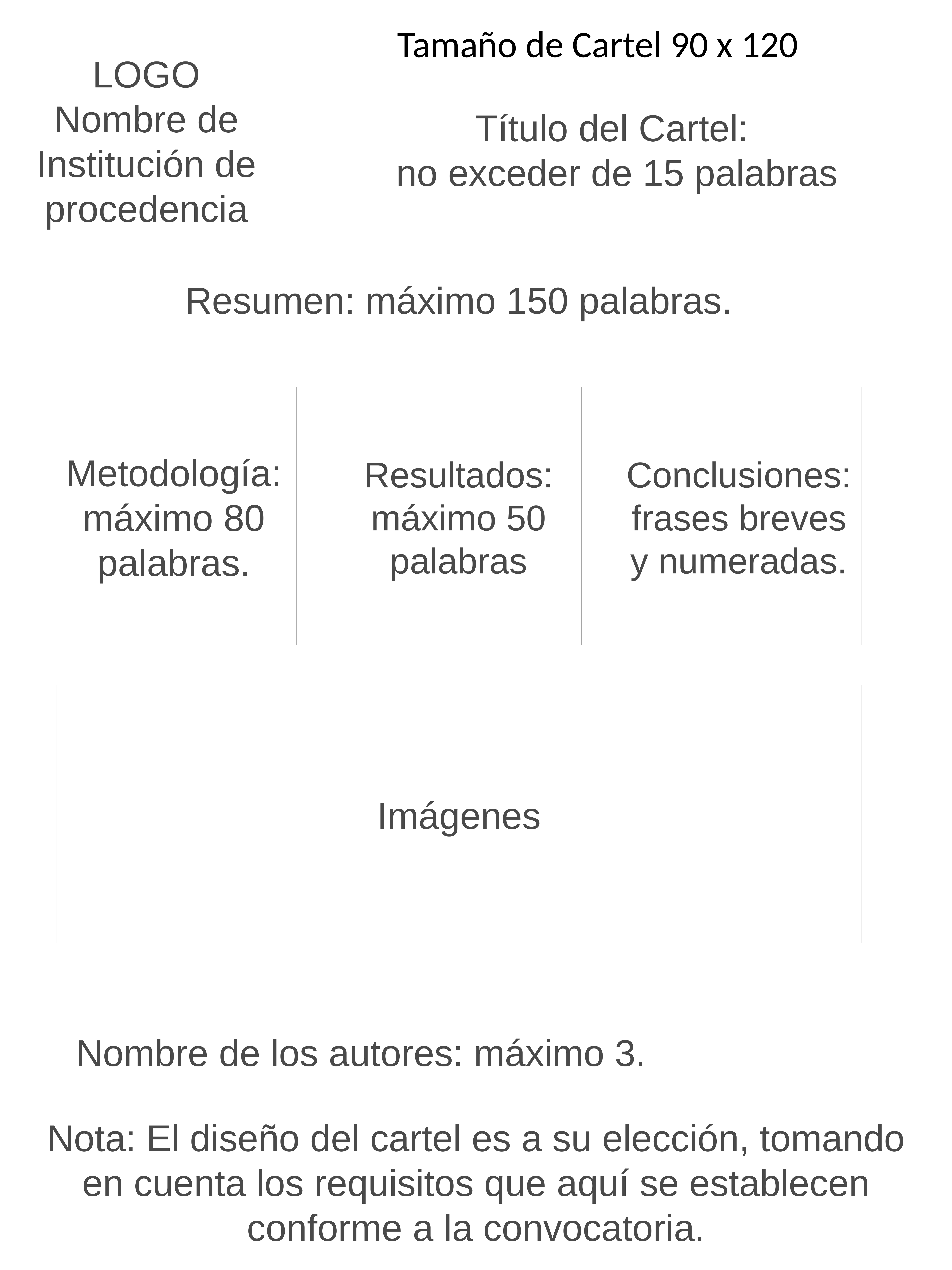

Tamaño de Cartel 90 x 120
LOGO
Nombre de Institución de procedencia
Título del Cartel:
no exceder de 15 palabras
Resumen: máximo 150 palabras.
Metodología: máximo 80 palabras.
Resultados: máximo 50 palabras
Conclusiones: frases breves y numeradas.
Imágenes
Nombre de los autores: máximo 3.

Nota: El diseño del cartel es a su elección, tomando en cuenta los requisitos que aquí se establecen conforme a la convocatoria.